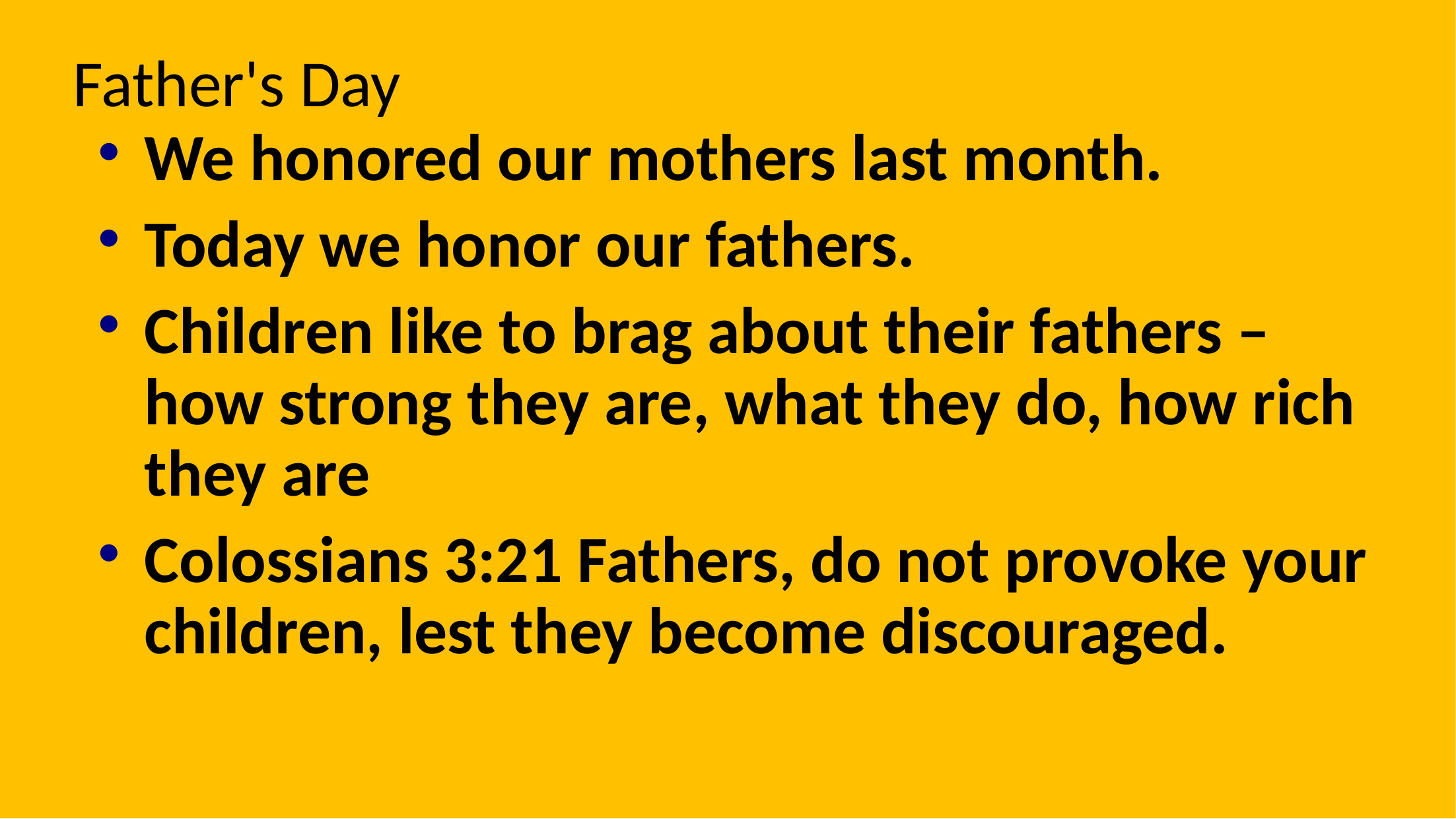

# Father's Day
We honored our mothers last month.
Today we honor our fathers.
Children like to brag about their fathers – how strong they are, what they do, how rich they are
Colossians 3:21 Fathers, do not provoke your children, lest they become discouraged.